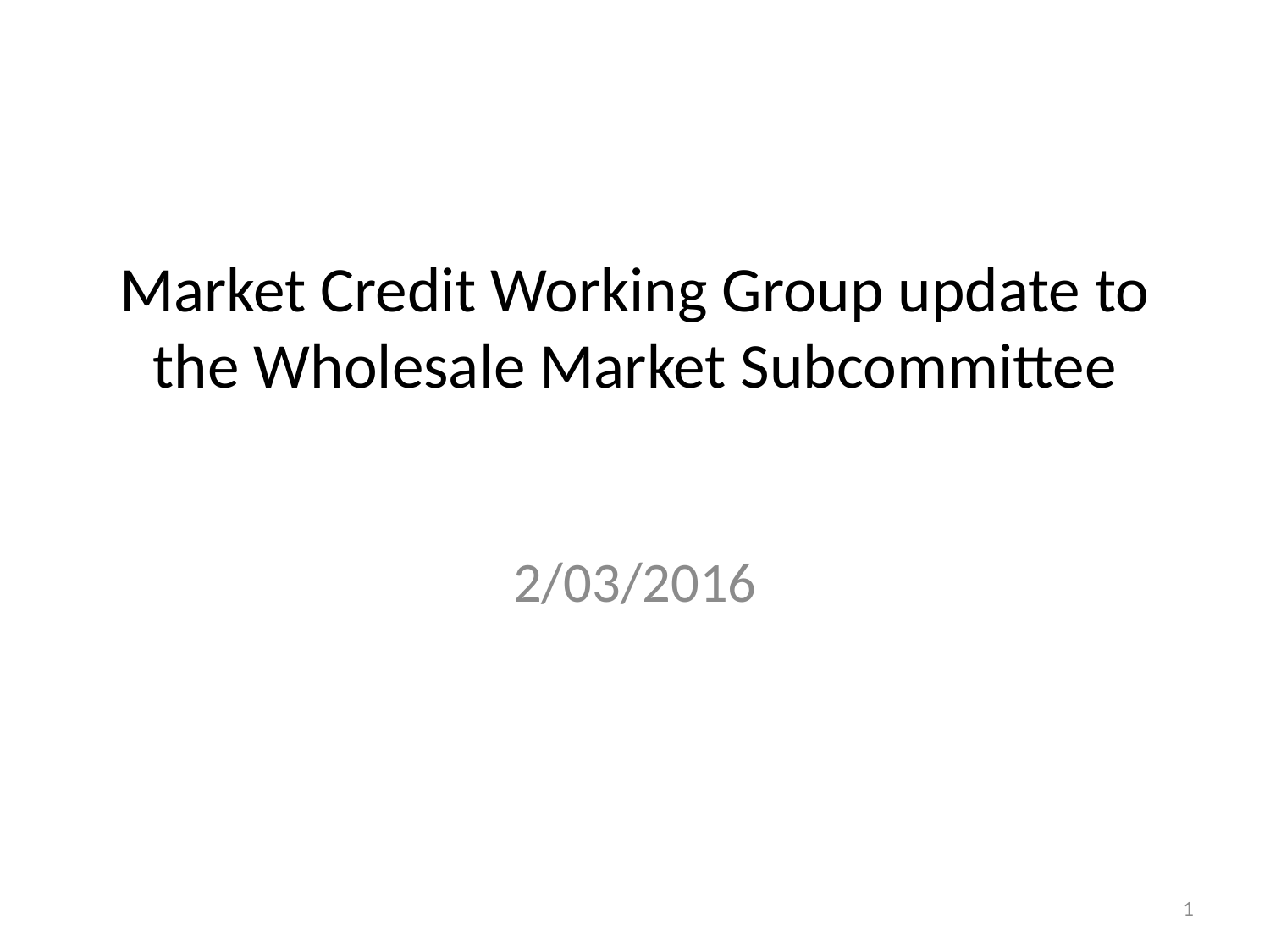

# Market Credit Working Group update to the Wholesale Market Subcommittee
2/03/2016
1